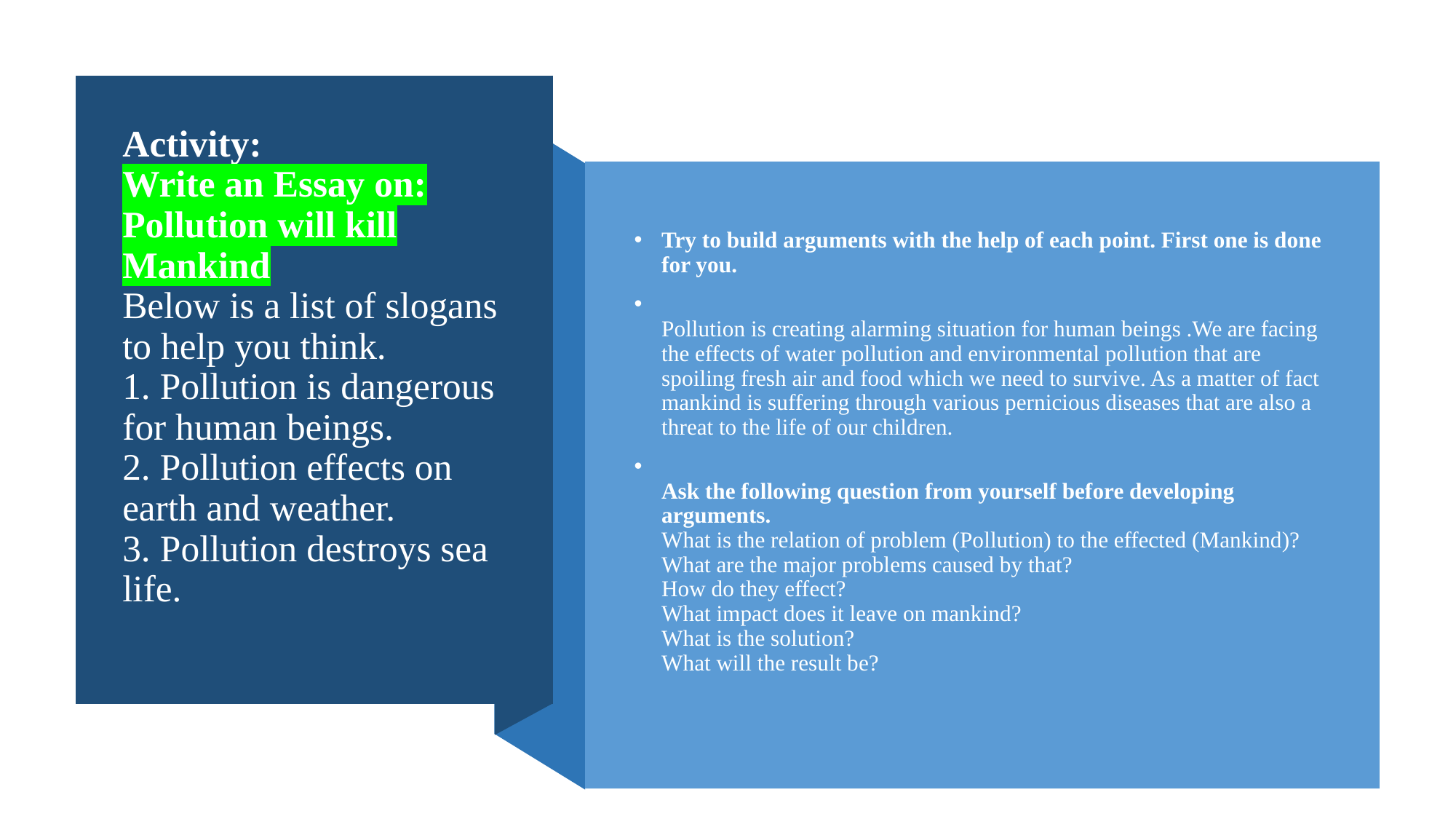

# Activity: Write an Essay on: Pollution will kill Mankind Below is a list of slogans to help you think. 1. Pollution is dangerous for human beings. 2. Pollution effects on earth and weather. 3. Pollution destroys sea life.

Try to build arguments with the help of each point. First one is done for you.
Pollution is creating alarming situation for human beings .We are facing the effects of water pollution and environmental pollution that are spoiling fresh air and food which we need to survive. As a matter of fact mankind is suffering through various pernicious diseases that are also a threat to the life of our children.
Ask the following question from yourself before developing arguments.
What is the relation of problem (Pollution) to the effected (Mankind)?
What are the major problems caused by that?
How do they effect?
What impact does it leave on mankind?
What is the solution?
What will the result be?